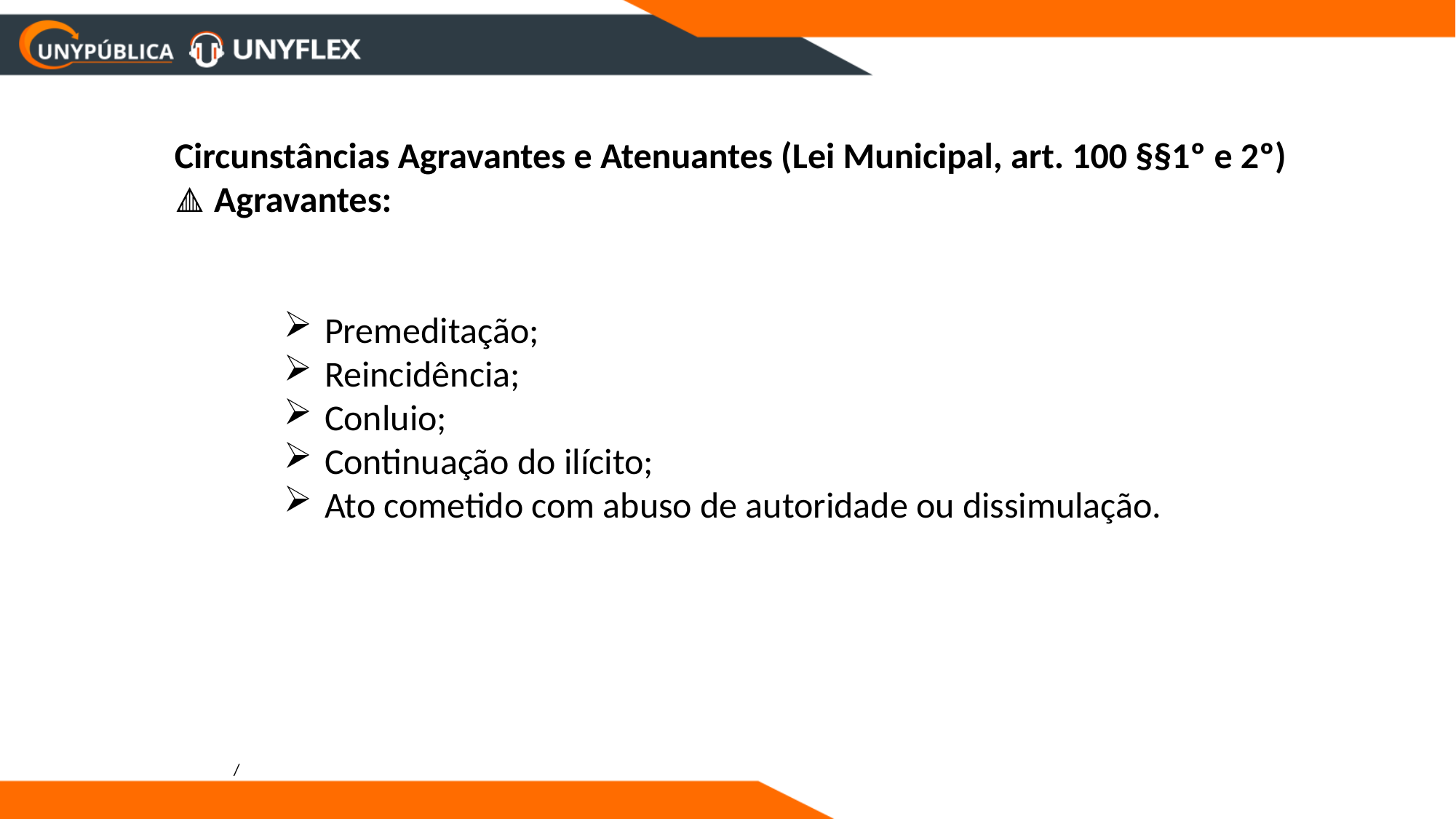

Circunstâncias Agravantes e Atenuantes (Lei Municipal, art. 100 §§1º e 2º)
🔺 Agravantes:

Premeditação;
Reincidência;
Conluio;
Continuação do ilícito;
Ato cometido com abuso de autoridade ou dissimulação.

/